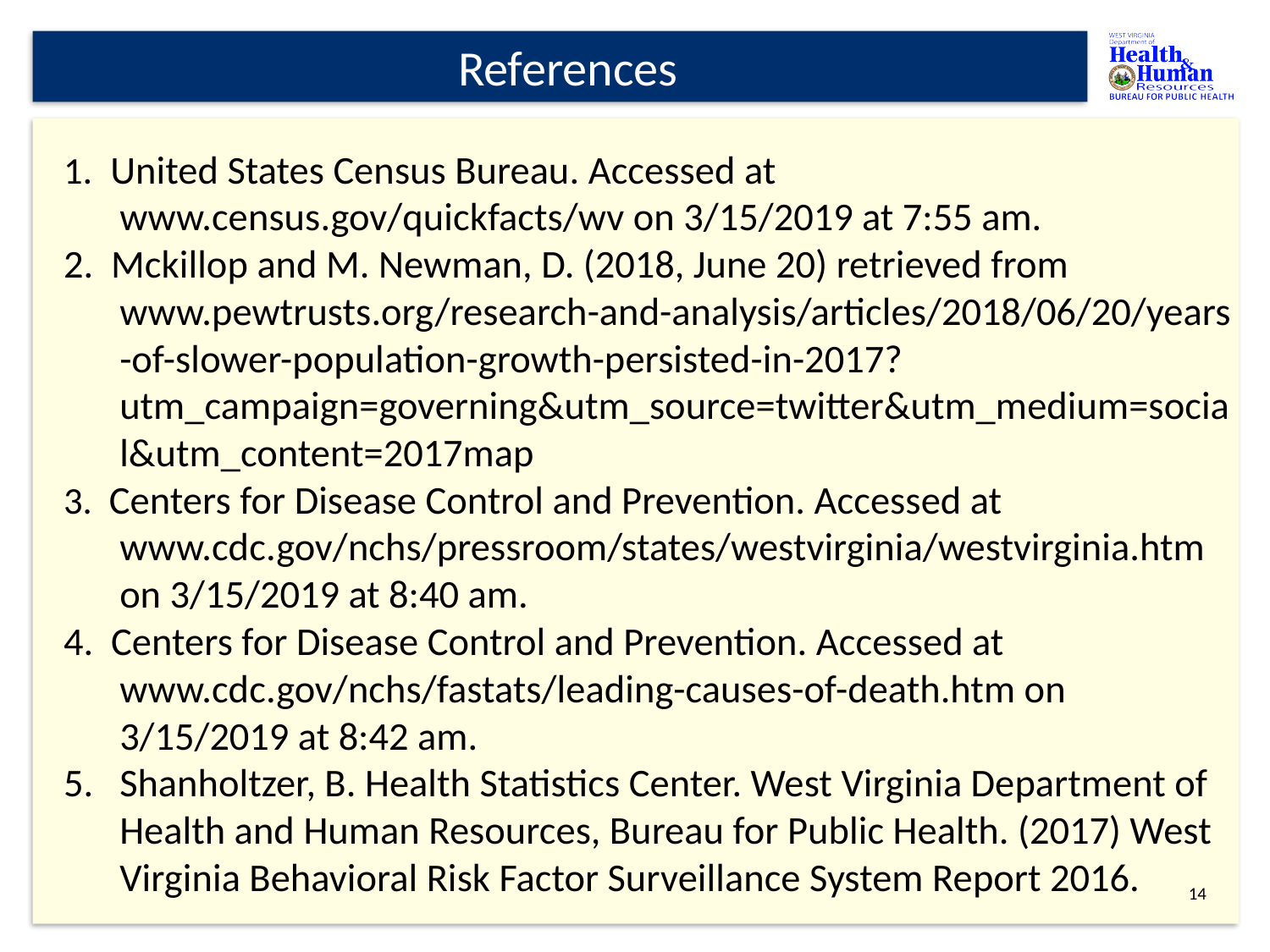

# References
1.  United States Census Bureau. Accessed at www.census.gov/quickfacts/wv on 3/15/2019 at 7:55 am.
2.  Mckillop and M. Newman, D. (2018, June 20) retrieved from www.pewtrusts.org/research-and-analysis/articles/2018/06/20/years-of-slower-population-growth-persisted-in-2017?utm_campaign=governing&utm_source=twitter&utm_medium=social&utm_content=2017map
3.  Centers for Disease Control and Prevention. Accessed at www.cdc.gov/nchs/pressroom/states/westvirginia/westvirginia.htm on 3/15/2019 at 8:40 am.
4.  Centers for Disease Control and Prevention. Accessed at www.cdc.gov/nchs/fastats/leading-causes-of-death.htm on 3/15/2019 at 8:42 am.
5.	Shanholtzer, B. Health Statistics Center. West Virginia Department of Health and Human Resources, Bureau for Public Health. (2017) West Virginia Behavioral Risk Factor Surveillance System Report 2016.
14